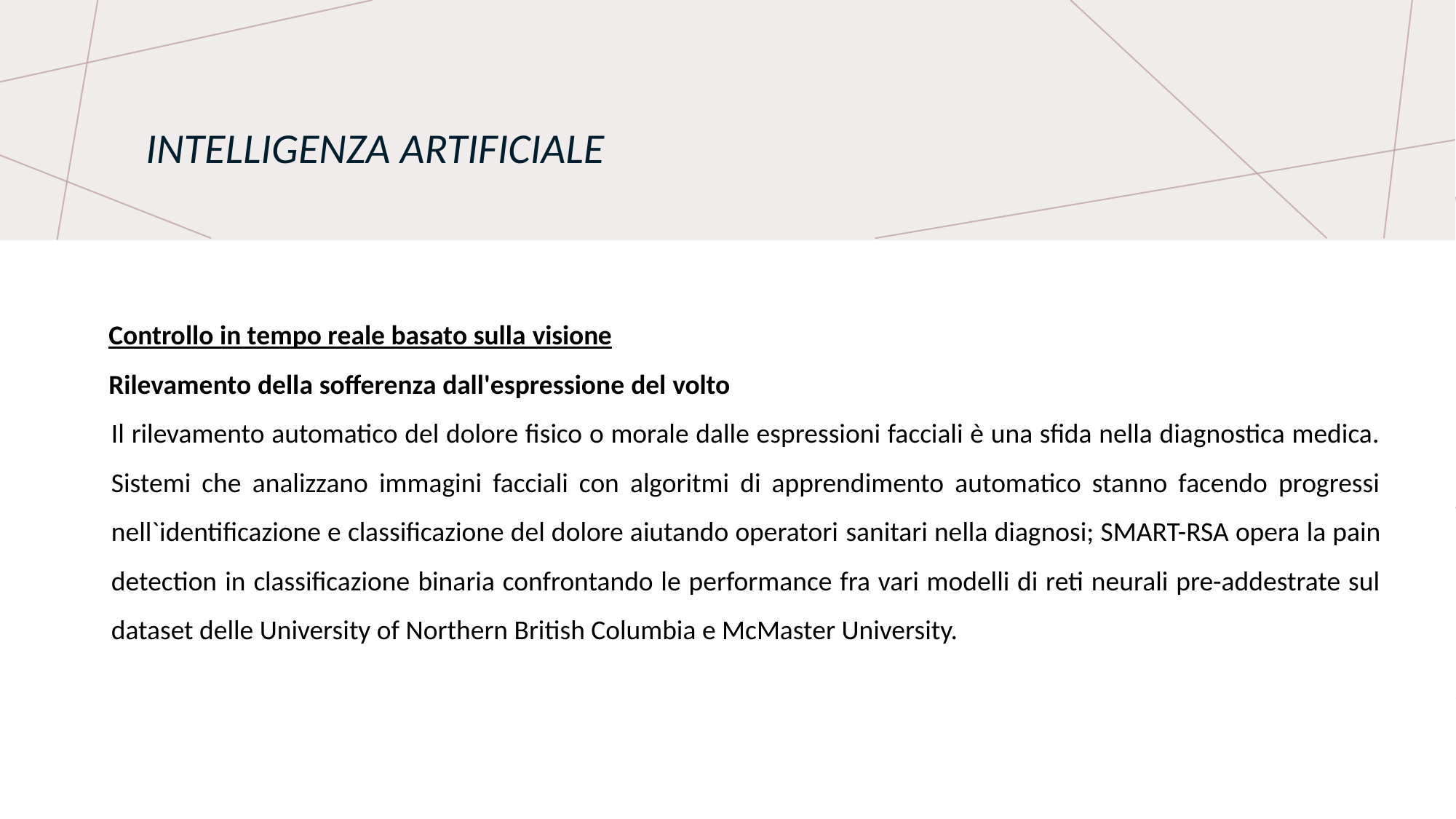

# Intelligenza Artificiale
Controllo in tempo reale basato sulla visione
Rilevamento della sofferenza dall'espressione del volto
Il rilevamento automatico del dolore fisico o morale dalle espressioni facciali è una sfida nella diagnostica medica. Sistemi che analizzano immagini facciali con algoritmi di apprendimento automatico stanno facendo progressi nell`identificazione e classificazione del dolore aiutando operatori sanitari nella diagnosi; SMART-RSA opera la pain detection in classificazione binaria confrontando le performance fra vari modelli di reti neurali pre-addestrate sul dataset delle University of Northern British Columbia e McMaster University.